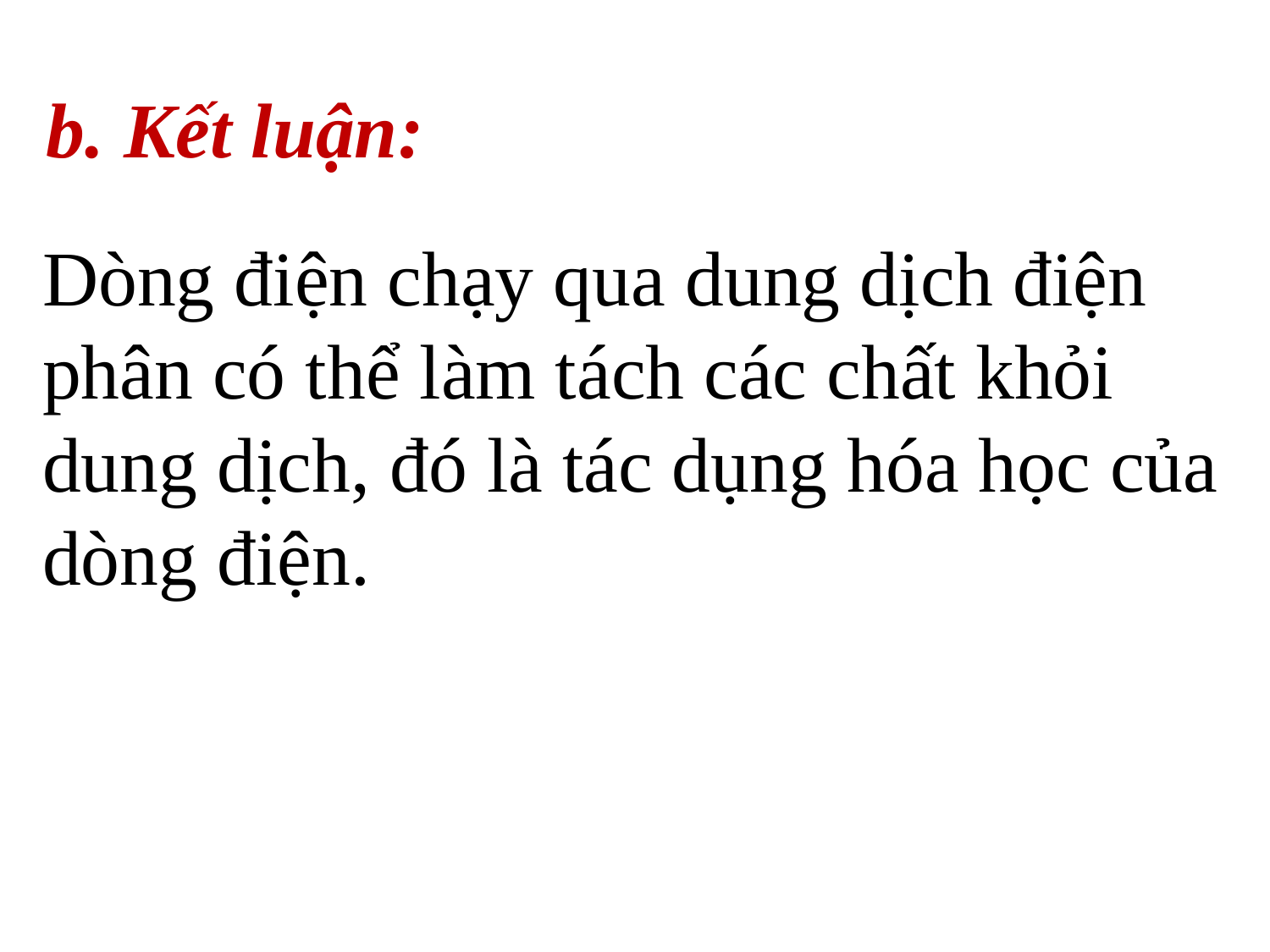

b. Kết luận:
Dòng điện chạy qua dung dịch điện phân có thể làm tách các chất khỏi dung dịch, đó là tác dụng hóa học của dòng điện.